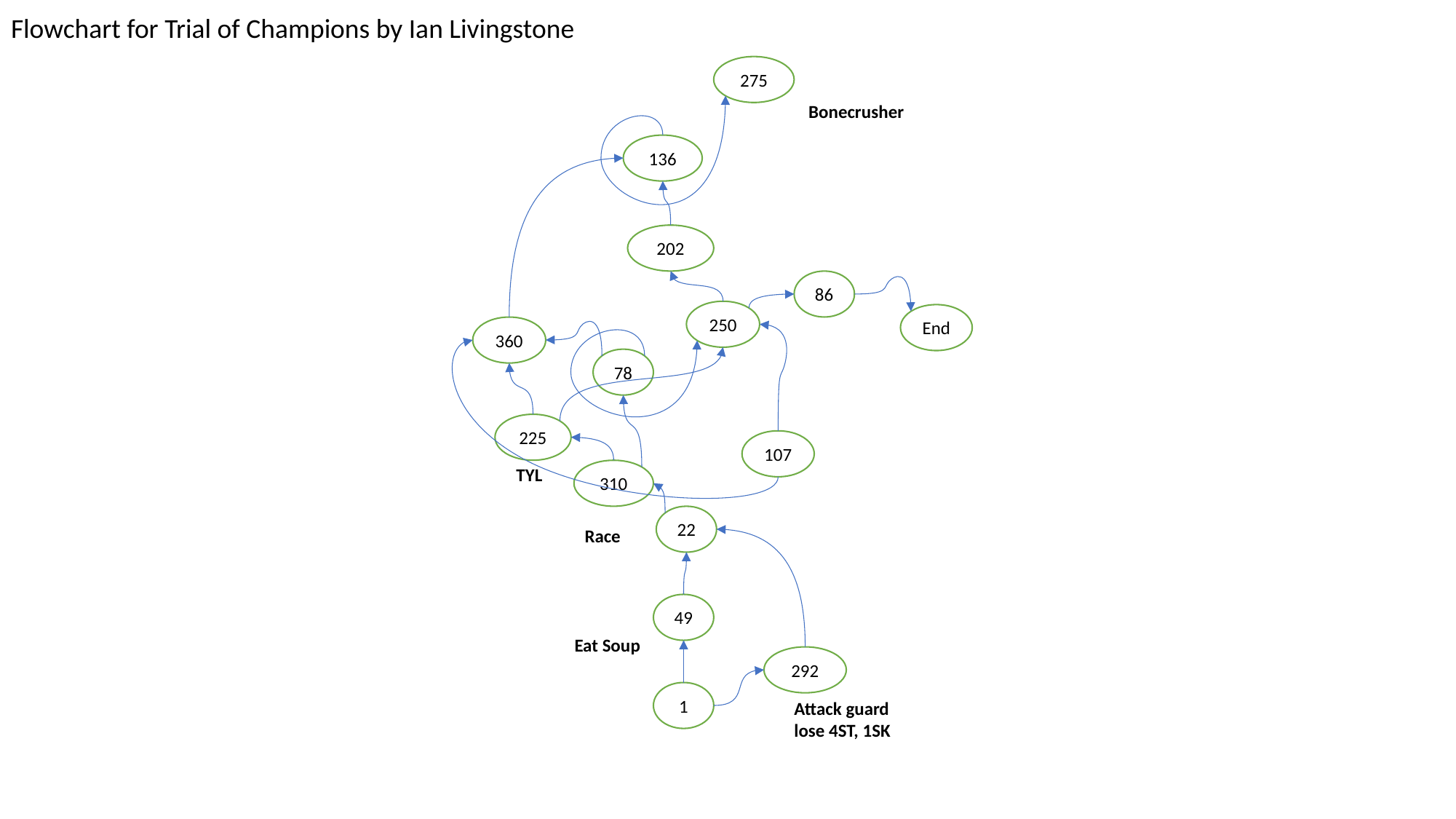

Flowchart for Trial of Champions by Ian Livingstone
275
Bonecrusher
136
202
86
250
End
360
78
225
107
TYL
310
22
Race
49
Eat Soup
292
1
Attack guard lose 4ST, 1SK